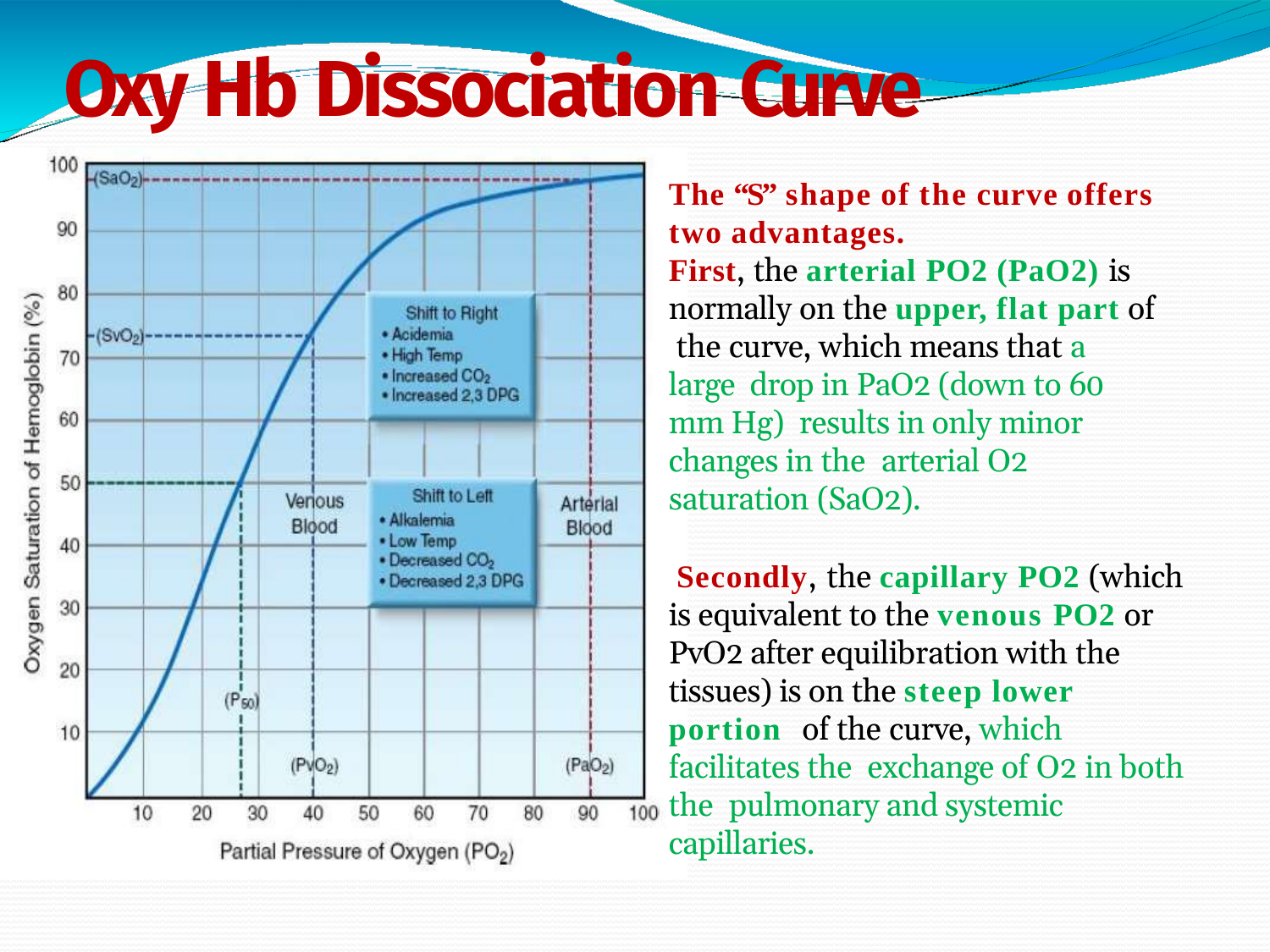

# Oxy Hb Dissociation Curve

The “S” shape of the curve offers
two advantages.
First, the arterial PO2 (PaO2) is  normally on the upper, flat part of  the curve, which means that a large  drop in PaO2 (down to 60 mm Hg)  results in only minor changes in the  arterial O2 saturation (SaO2).

Secondly, the capillary PO2 (which  is equivalent to the venous PO2 or  PvO2 after equilibration with the  tissues) is on the steep lower portion  of the curve, which facilitates the  exchange of O2 in both the  pulmonary and systemic capillaries.